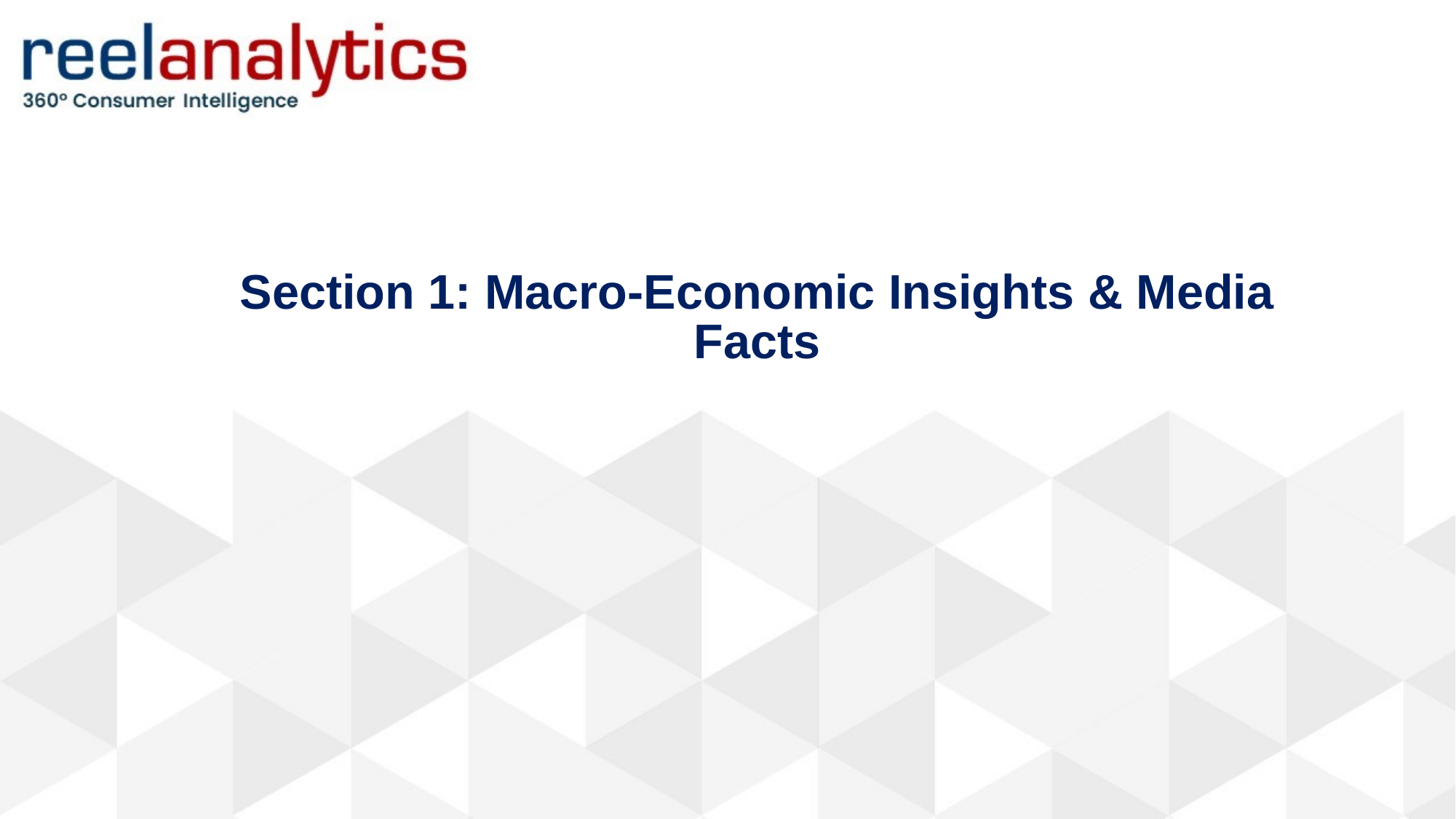

# Section 1: Macro-Economic Insights & Media Facts